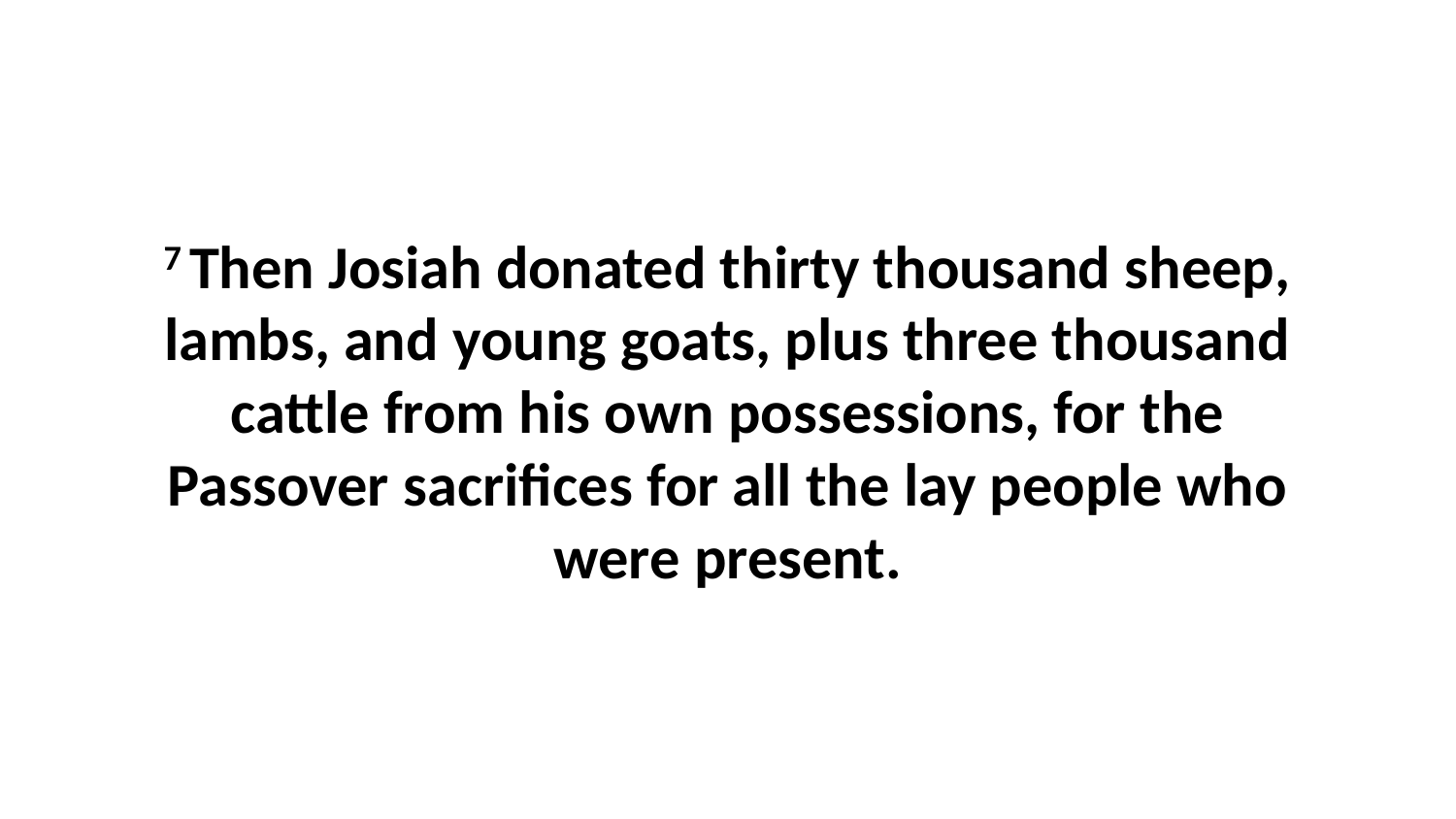

7 Then Josiah donated thirty thousand sheep, lambs, and young goats, plus three thousand cattle from his own possessions, for the Passover sacrifices for all the lay people who were present.